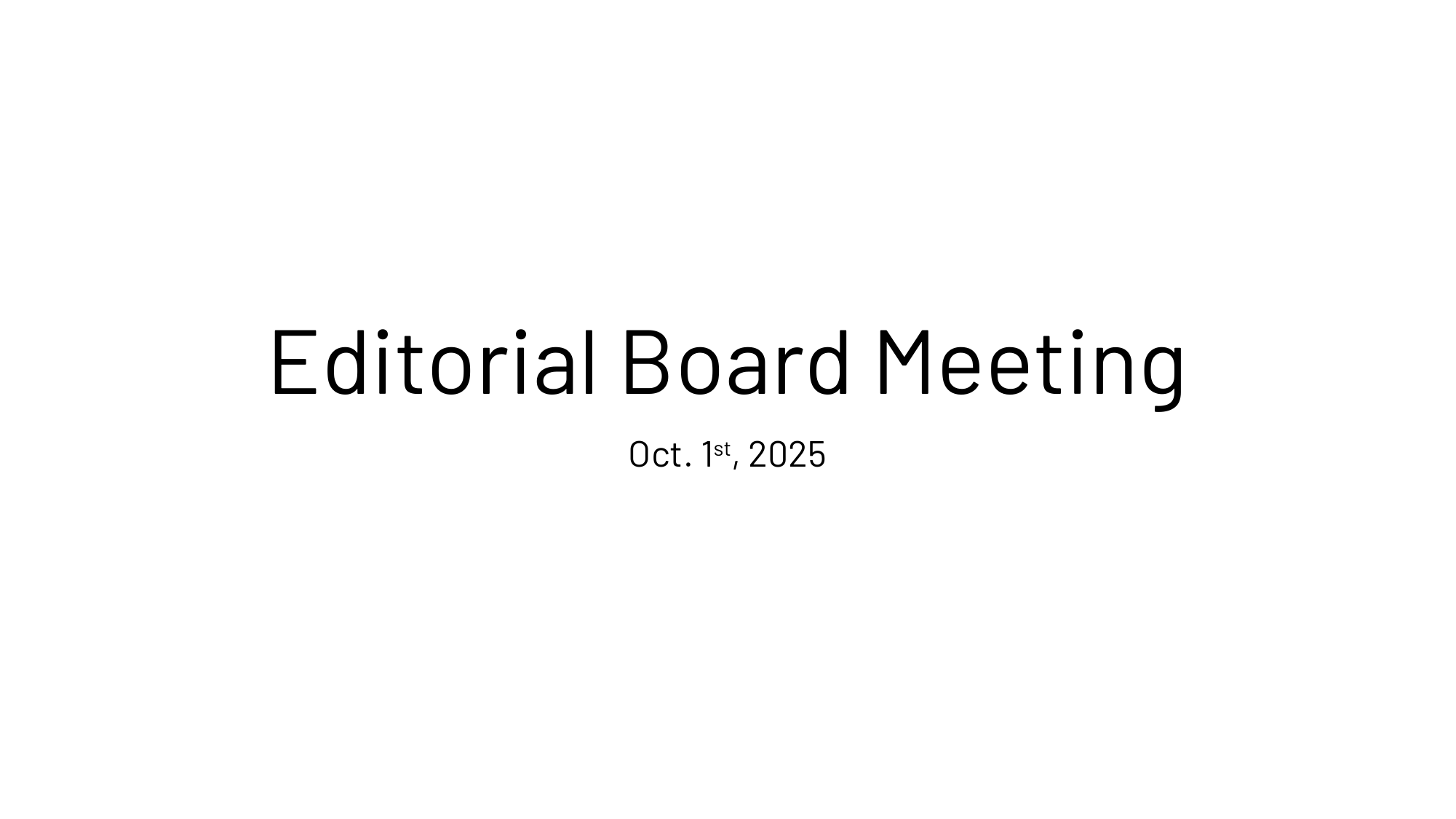

# Editorial Board Meeting
Oct. 1st, 2025